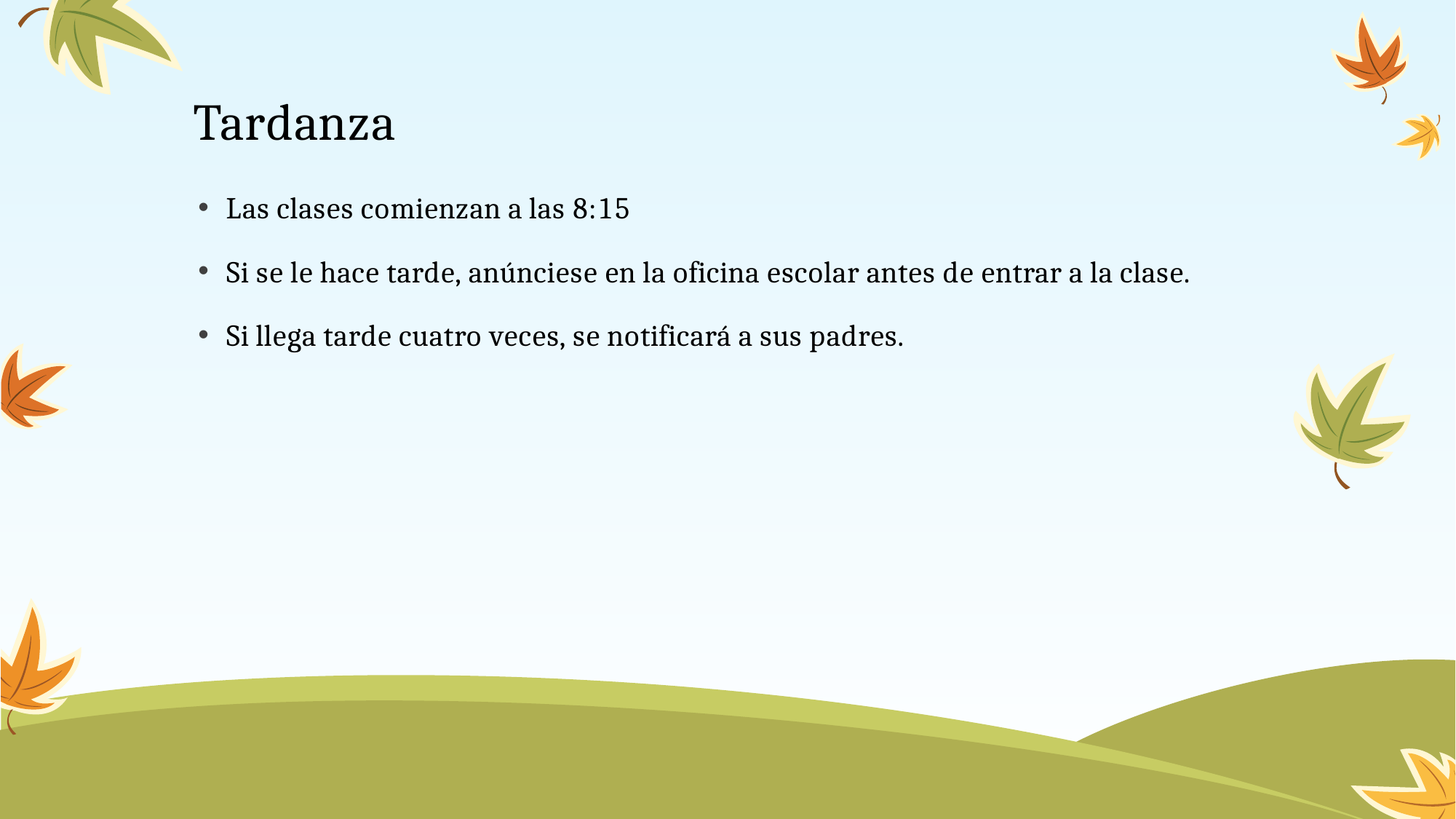

# Tardanza
Las clases comienzan a las 8:15
Si se le hace tarde, anúnciese en la oficina escolar antes de entrar a la clase.
Si llega tarde cuatro veces, se notificará a sus padres.